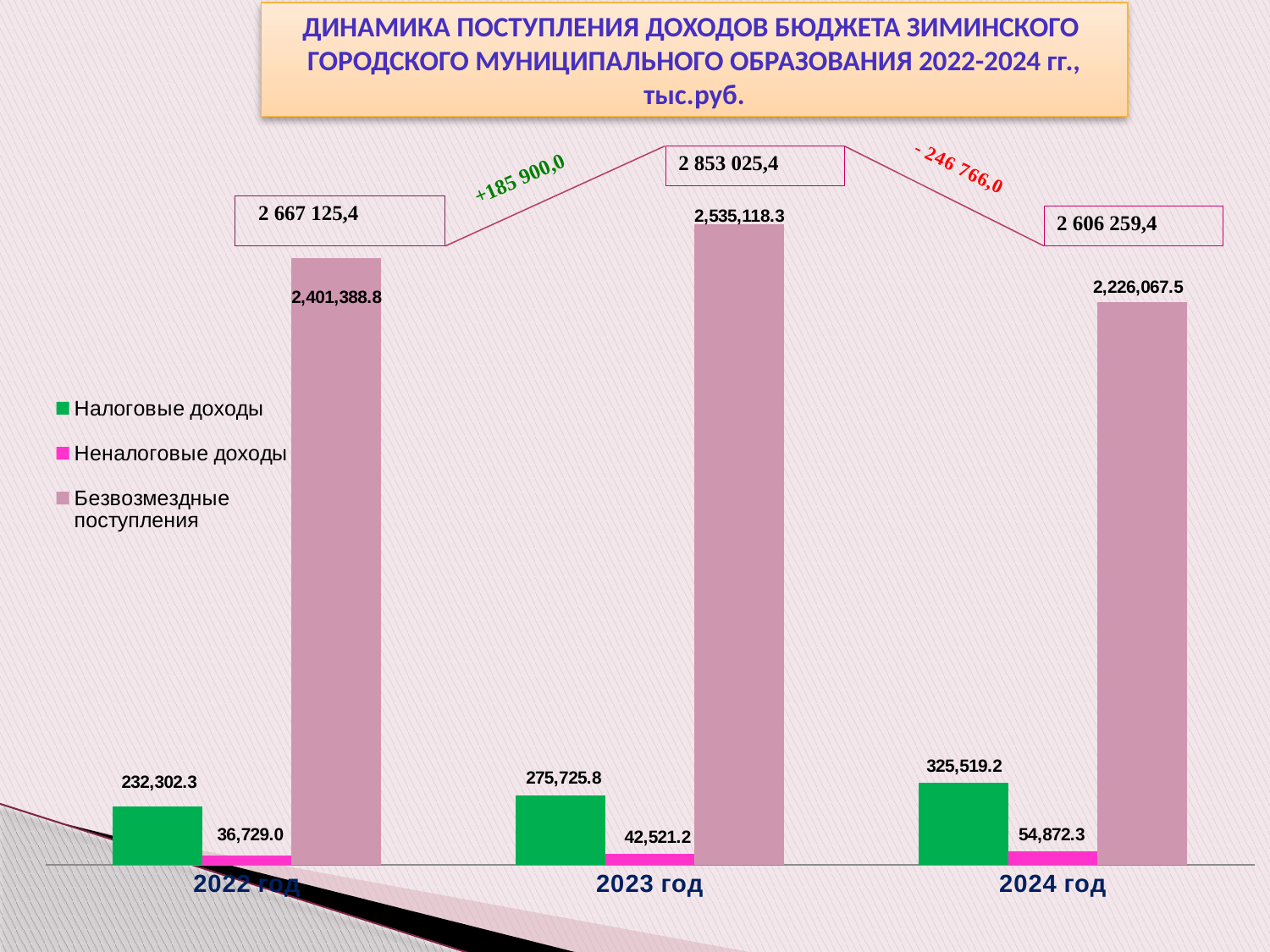

ДИНАМИКА ПОСТУПЛЕНИЯ ДОХОДОВ БЮДЖЕТА ЗИМИНСКОГО  ГОРОДСКОГО МУНИЦИПАЛЬНОГО ОБРАЗОВАНИЯ 2022-2024 гг., тыс.руб.
#

### Chart

| Category | Налоговые доходы | Неналоговые доходы | Безвозмездные поступления |
|---|---|---|---|
| 2022 год | 232302.3 | 36729.0 | 2401388.8 |
| 2023 год | 275725.8 | 42521.2 | 2535118.3 |
| 2024 год | 325519.2 | 54872.3 | 2226067.5 |